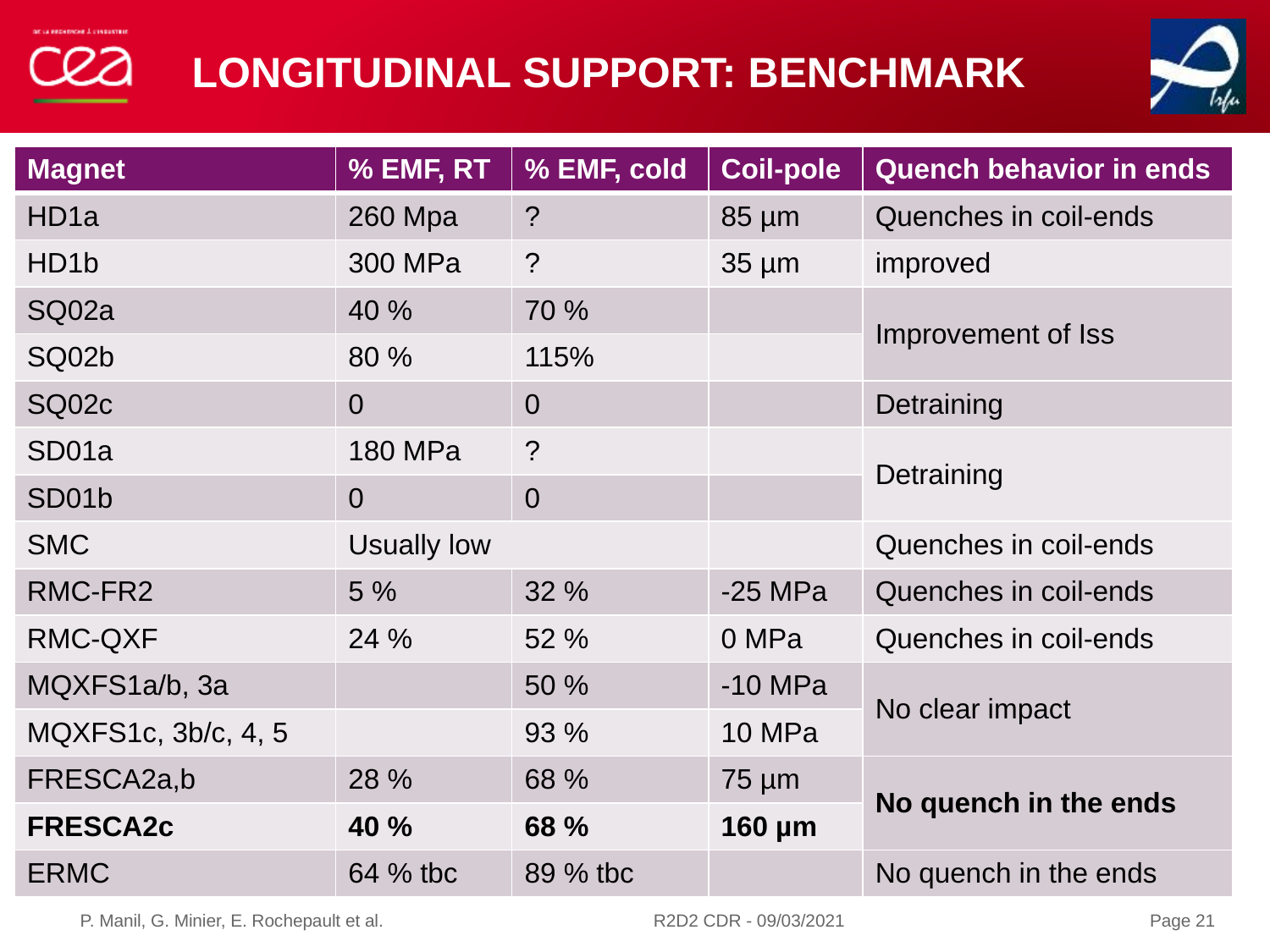

# Longitudinal support: benchmark
| Magnet | % EMF, RT | % EMF, cold | Coil-pole | Quench behavior in ends |
| --- | --- | --- | --- | --- |
| HD1a | 260 Mpa | ? | 85 µm | Quenches in coil-ends |
| HD1b | 300 MPa | ? | 35 µm | improved |
| SQ02a | 40 % | 70 % |  | Improvement of Iss |
| SQ02b | 80 % | 115% |  |  |
| SQ02c | 0 | 0 |  | Detraining |
| SD01a | 180 MPa | ? |  | Detraining |
| SD01b | 0 | 0 |  |  |
| SMC | Usually low |  |  | Quenches in coil-ends |
| RMC-FR2 | 5 % | 32 % | -25 MPa | Quenches in coil-ends |
| RMC-QXF | 24 % | 52 % | 0 MPa | Quenches in coil-ends |
| MQXFS1a/b, 3a |  | 50 % | -10 MPa | No clear impact |
| MQXFS1c, 3b/c, 4, 5 |  | 93 % | 10 MPa |  |
| FRESCA2a,b | 28 % | 68 % | 75 µm | No quench in the ends |
| FRESCA2c | 40 % | 68 % | 160 µm |  |
| ERMC | 64 % tbc | 89 % tbc |  | No quench in the ends |
P. Manil, G. Minier, E. Rochepault et al.
R2D2 CDR - 09/03/2021
Page 21